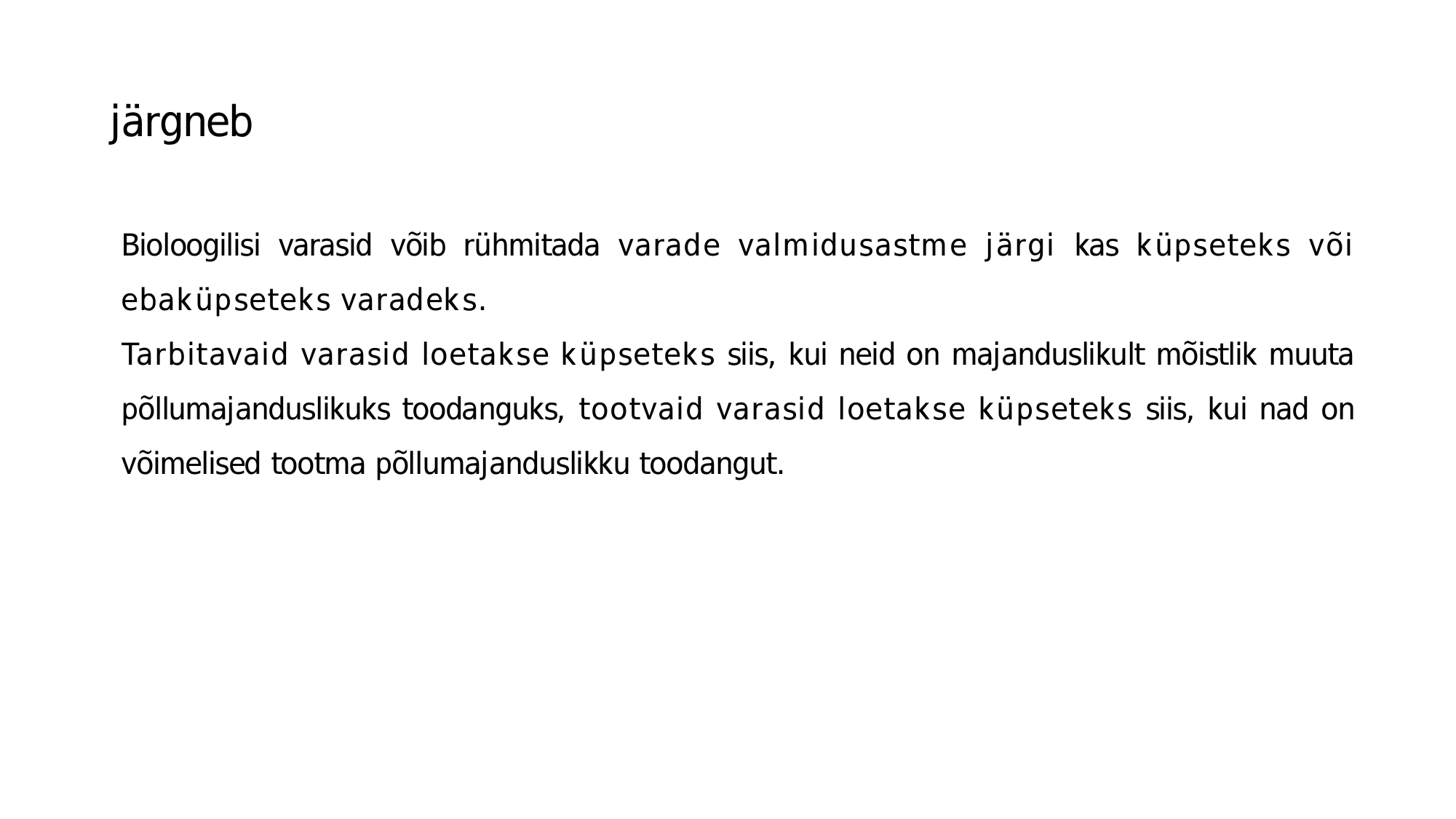

# järgneb
Bioloogilisi varasid võib rühmitada varade valmidusastme järgi kas küpseteks või ebaküpseteks varadeks.
Tarbitavaid varasid loetakse küpseteks siis, kui neid on majanduslikult mõistlik muuta põllumajanduslikuks toodanguks, tootvaid varasid loetakse küpseteks siis, kui nad on võimelised tootma põllumajanduslikku toodangut.